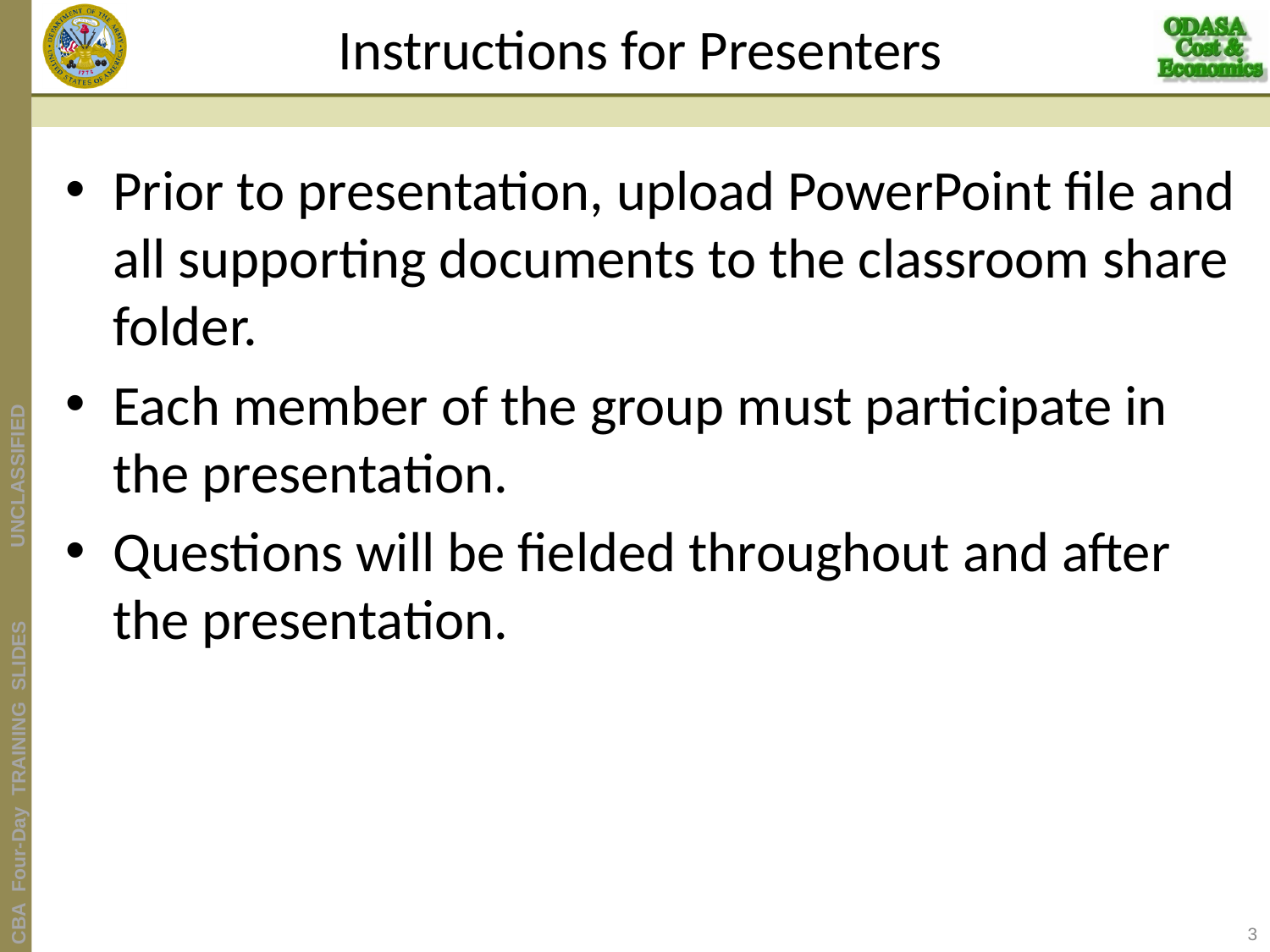

# Instructions for Presenters
Prior to presentation, upload PowerPoint file and all supporting documents to the classroom share folder.
Each member of the group must participate in the presentation.
Questions will be fielded throughout and after the presentation.
3